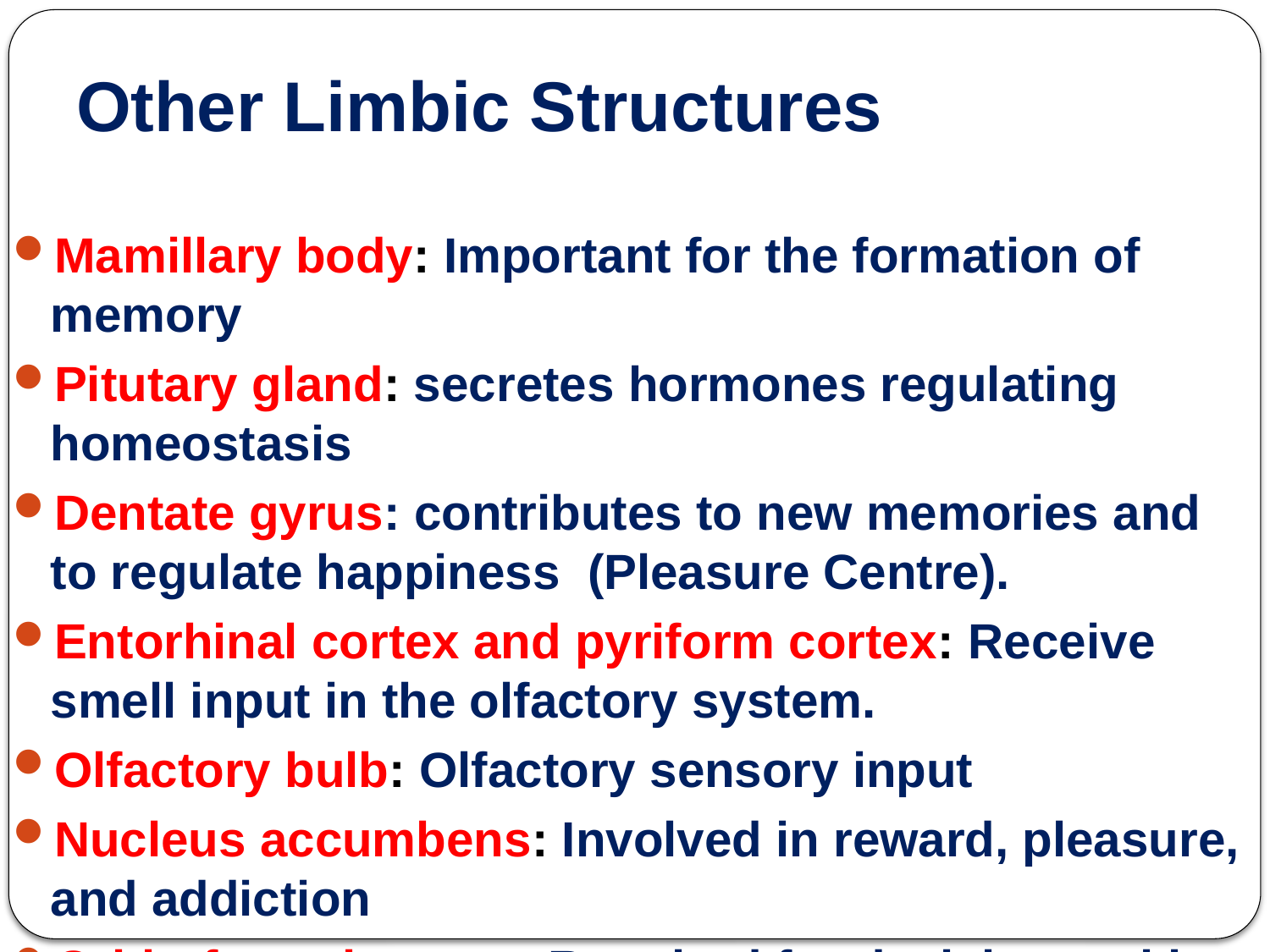

# Other Limbic Structures

Mamillary body: Important for the formation of memory
Pitutary gland: secretes hormones regulating homeostasis
Dentate gyrus: contributes to new memories and to regulate happiness  (Pleasure Centre).
Entorhinal cortex and pyriform cortex: Receive smell input in the olfactory system.
Olfactory bulb: Olfactory sensory input
Nucleus accumbens: Involved in reward, pleasure, and addiction
Orbitofrontal cortex: Required for decision making